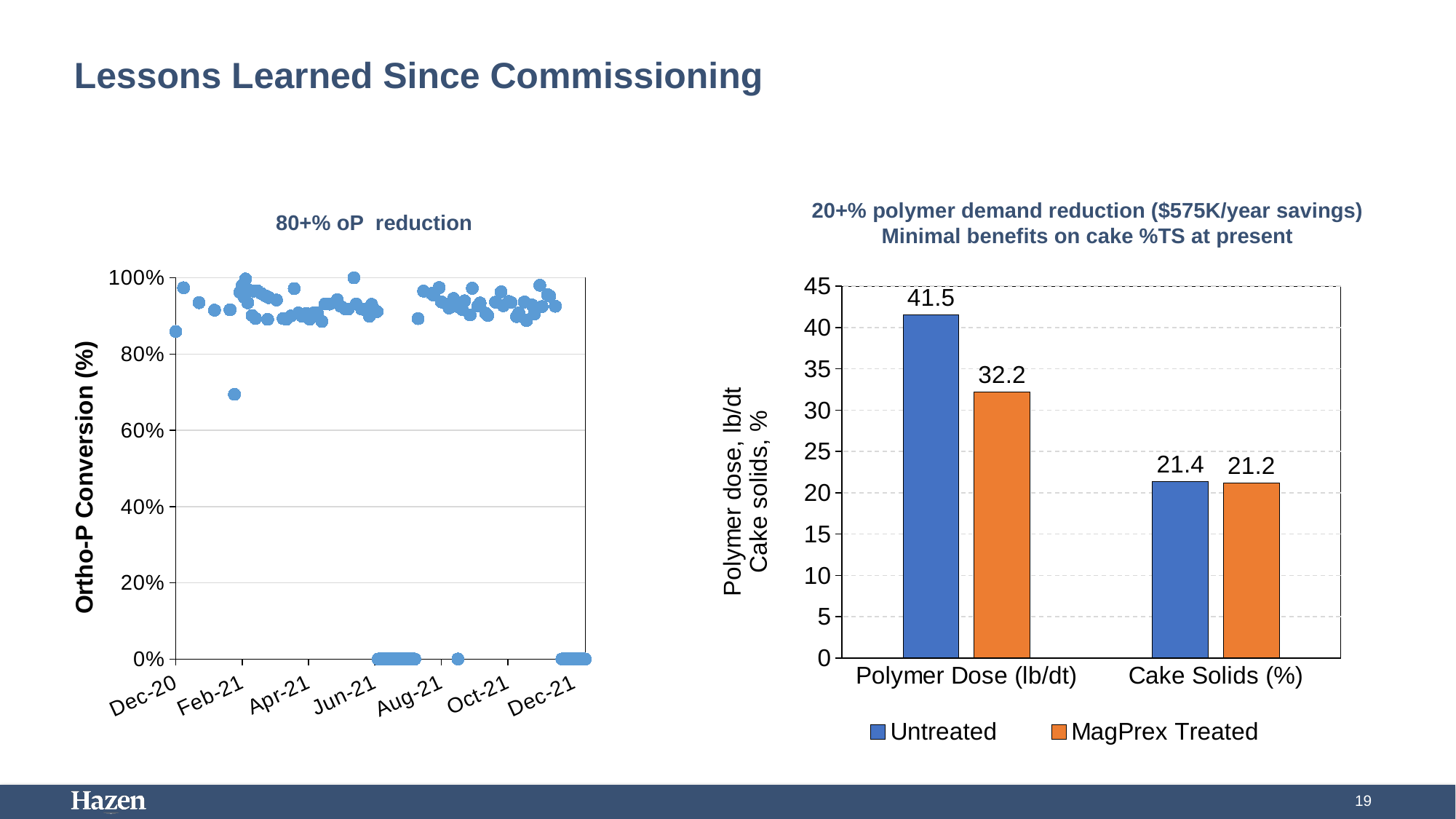

# Lessons Learned Since Commissioning

20+% polymer demand reduction ($575K/year savings)
Minimal benefits on cake %TS at present
80+% oP  reduction

### Chart

| Category |  |
|---|---|

### Chart

| Category | Untreated | MagPrex Treated |
|---|---|---|
| Polymer Dose (lb/dt) | 41.51219121940784 | 32.19133123978672 |
| Cake Solids (%) | 21.363585434173665 | 21.184169884169883 |
19